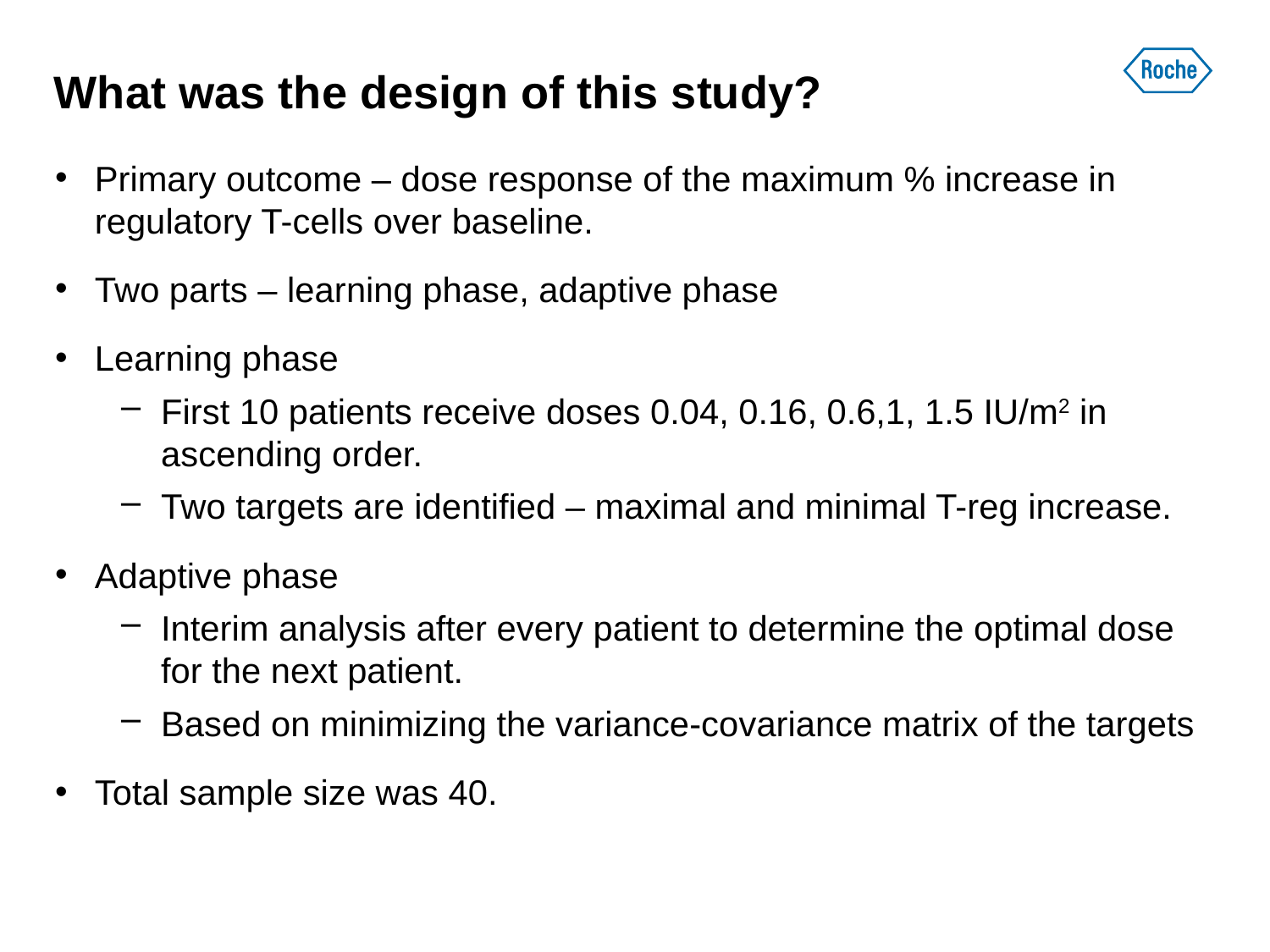

# What was the design of this study?
Primary outcome – dose response of the maximum % increase in regulatory T-cells over baseline.
Two parts – learning phase, adaptive phase
Learning phase
First 10 patients receive doses 0.04, 0.16, 0.6,1, 1.5 IU/m2 in ascending order.
Two targets are identified – maximal and minimal T-reg increase.
Adaptive phase
Interim analysis after every patient to determine the optimal dose for the next patient.
Based on minimizing the variance-covariance matrix of the targets
Total sample size was 40.